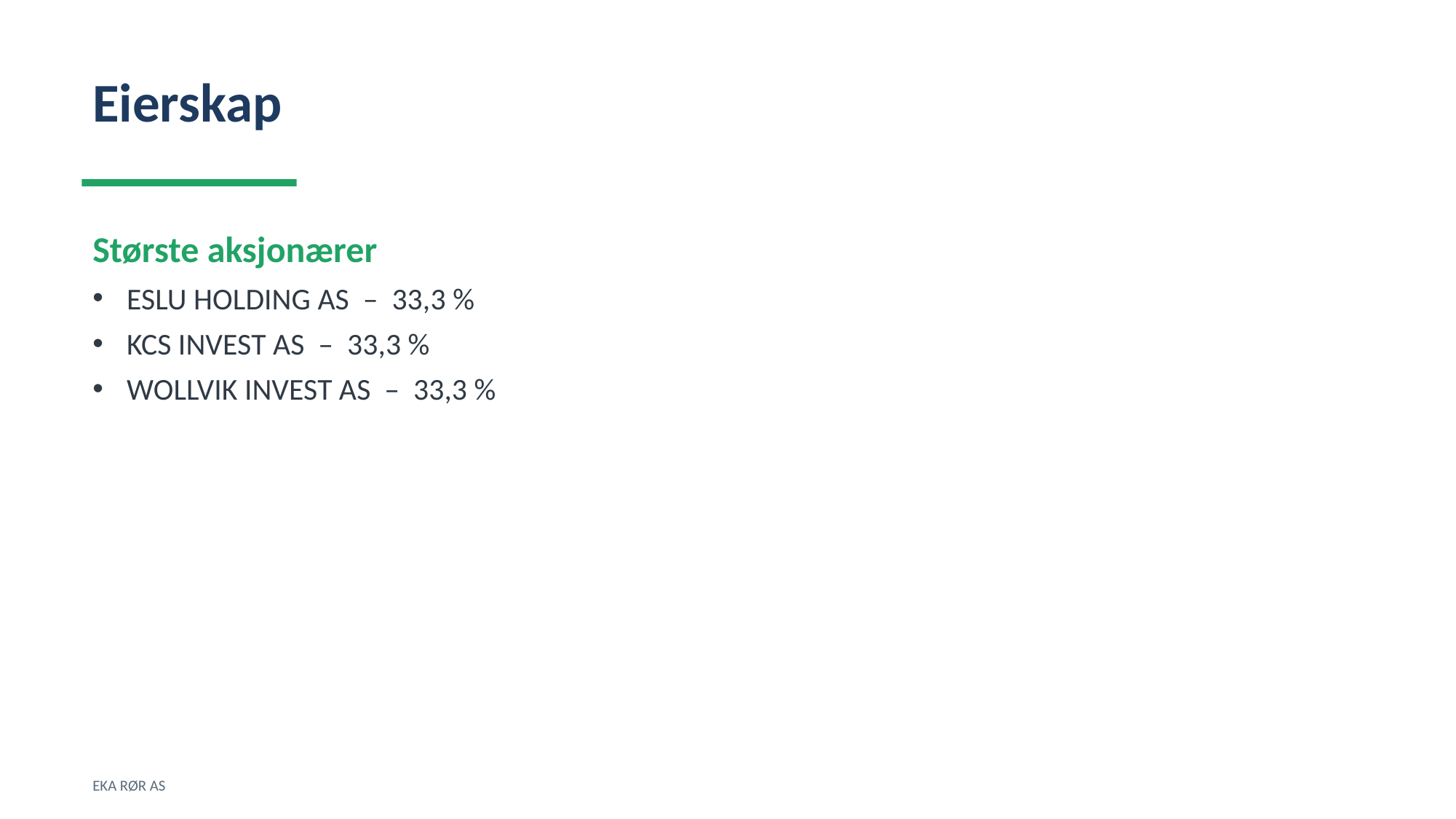

Eierskap

Største aksjonærer
ESLU HOLDING AS  –  33,3 %
KCS INVEST AS  –  33,3 %
WOLLVIK INVEST AS  –  33,3 %
EKA RØR AS